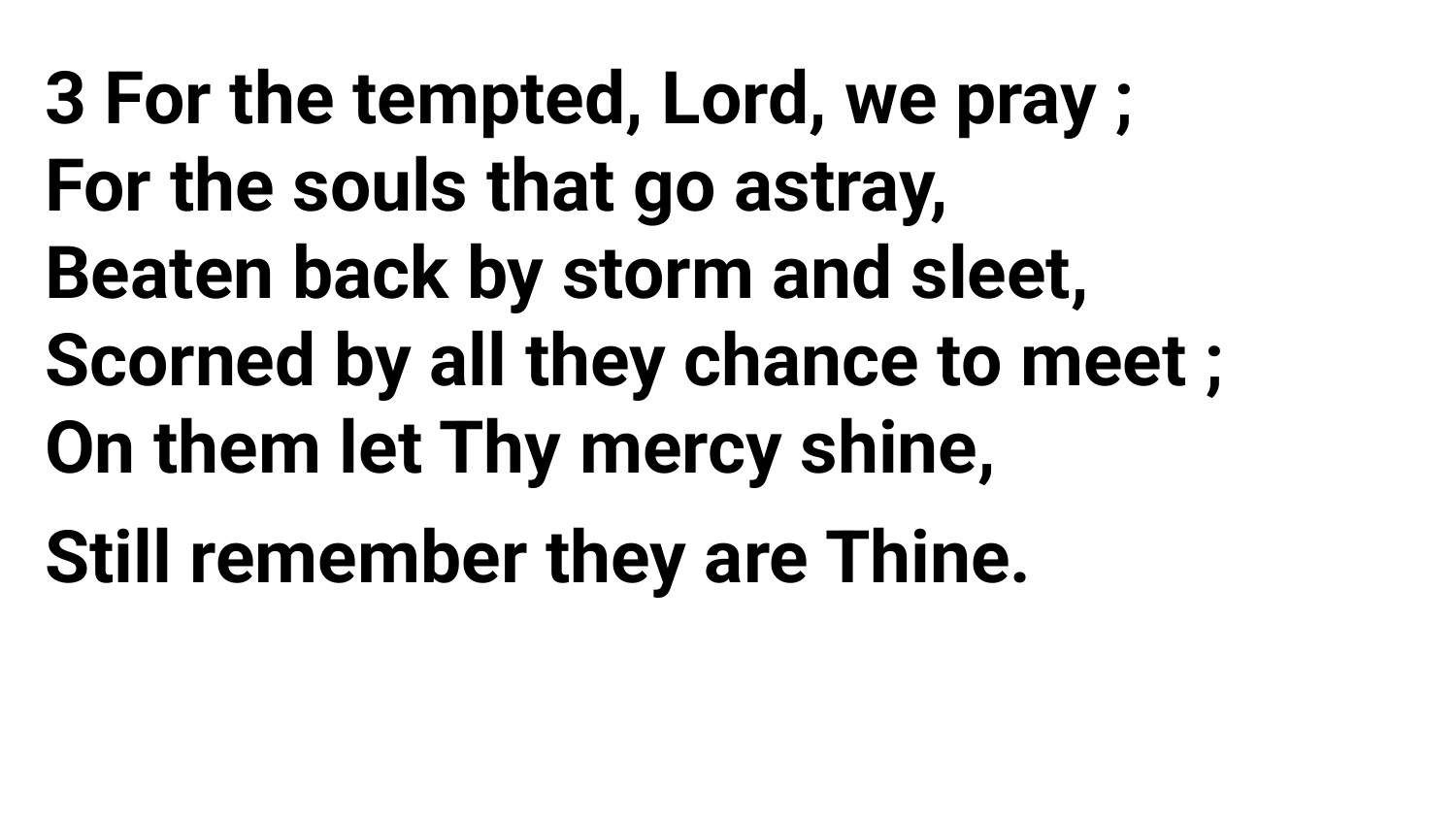

3 For the tempted, Lord, we pray ;
For the souls that go astray,
Beaten back by storm and sleet,
Scorned by all they chance to meet ;
On them let Thy mercy shine,
Still remember they are Thine.